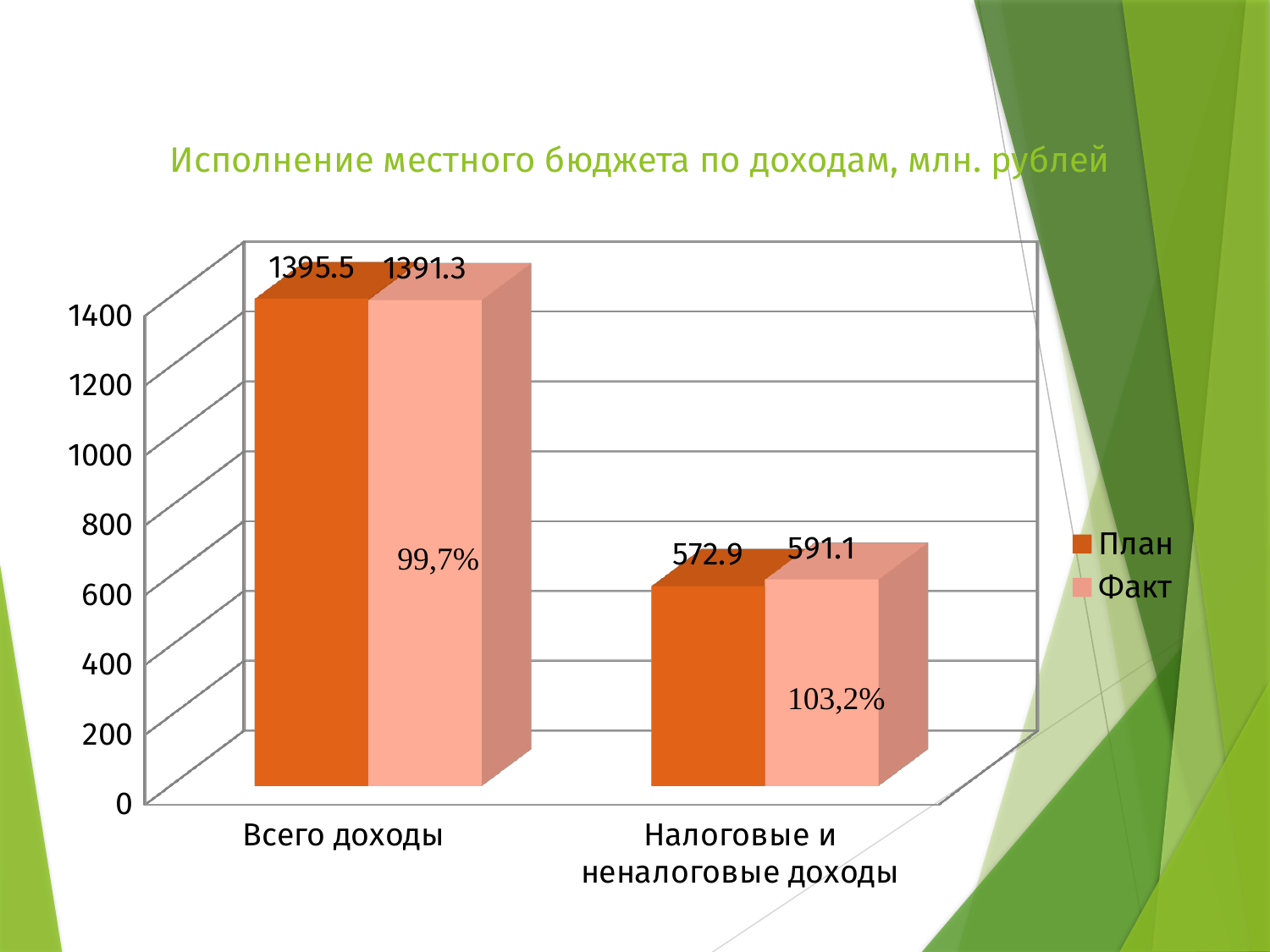

# Исполнение местного бюджета по доходам, млн. рублей

[unsupported chart]